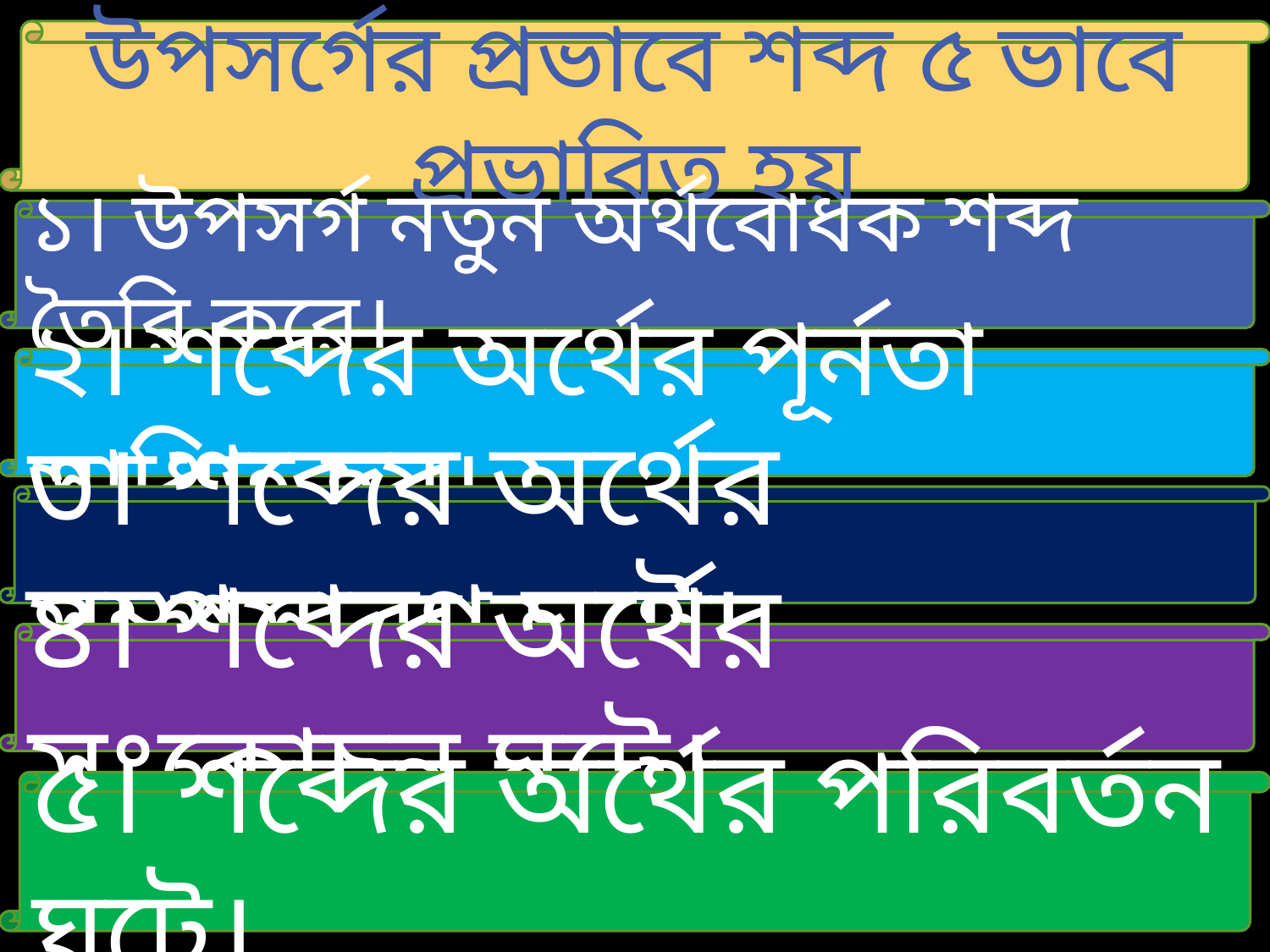

উপসর্গের প্রভাবে শব্দ ৫ ভাবে প্রভাবিত হয়
১। উপসর্গ নতুন অর্থবোধক শব্দ তৈরি করে।
২। শব্দের অর্থের পূর্নতা সাধিত হয়।
৩। শব্দের অর্থের সম্প্রসারণ ঘটে।
৪। শব্দের অর্থের সংকোচন ঘটে।
৫। শব্দের অর্থের পরিবর্তন ঘটে।